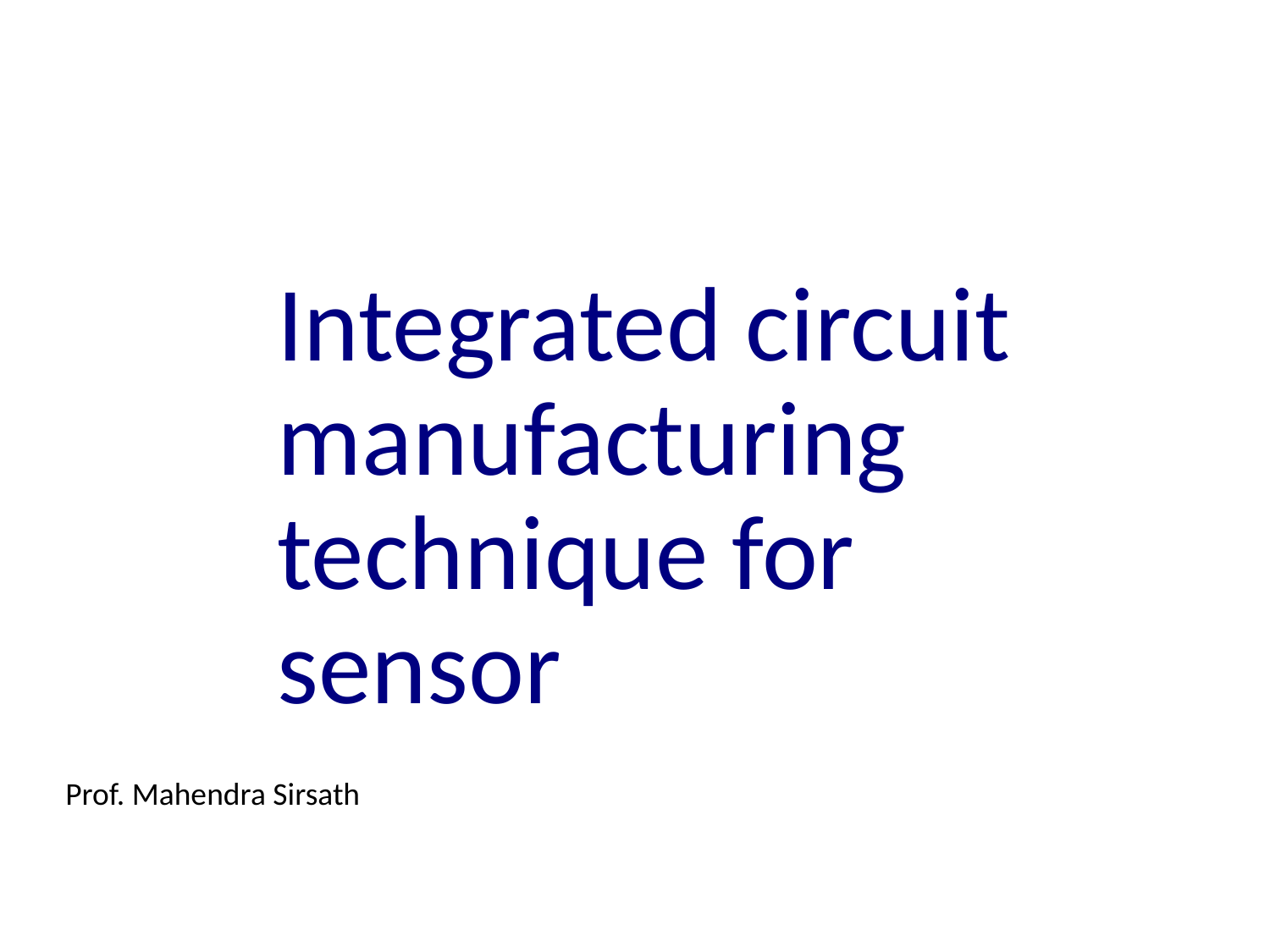

# Integrated circuit manufacturing technique for sensor
Prof. Mahendra Sirsath